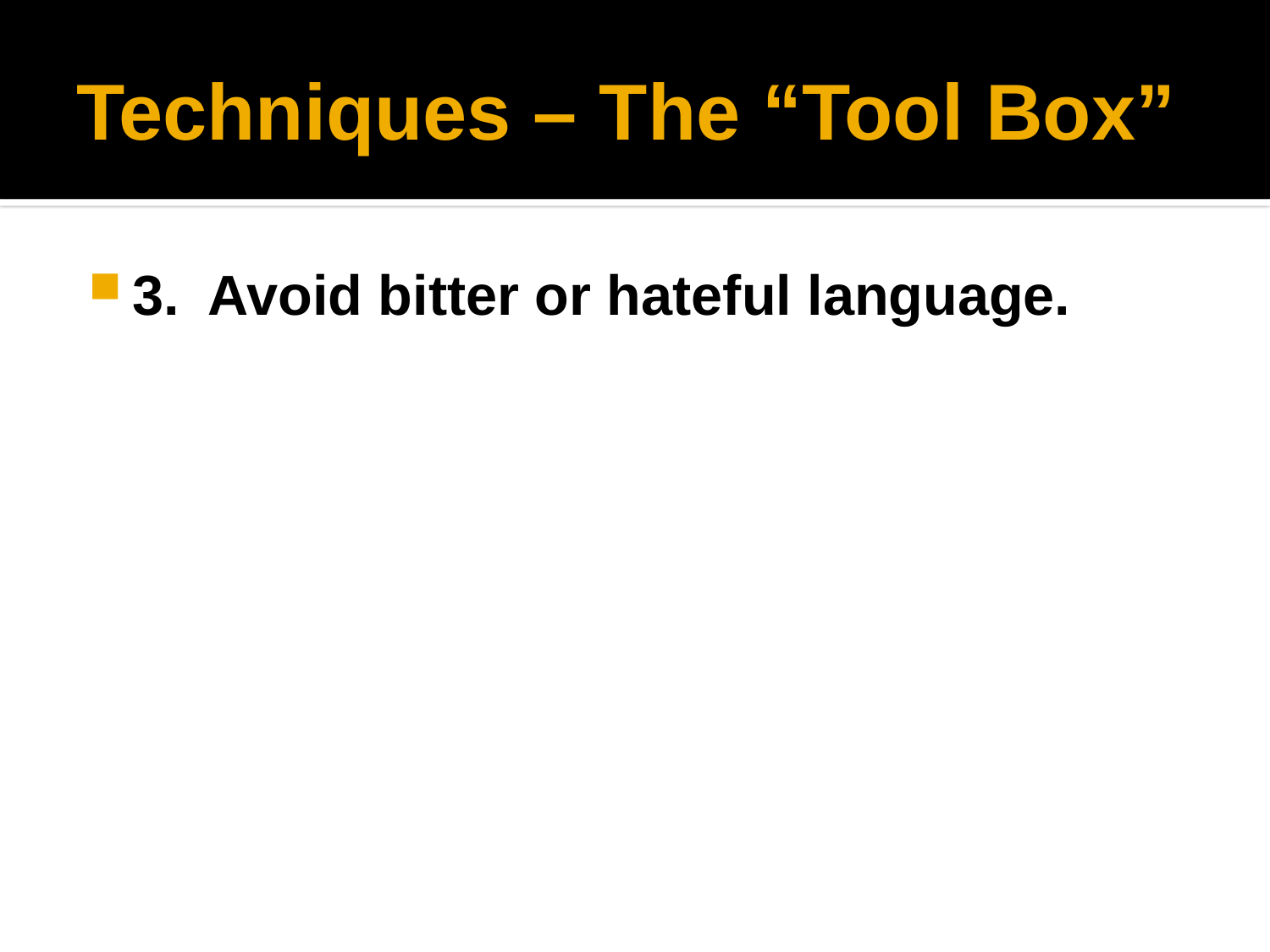

# Techniques – The “Tool Box”
3.  Avoid bitter or hateful language.